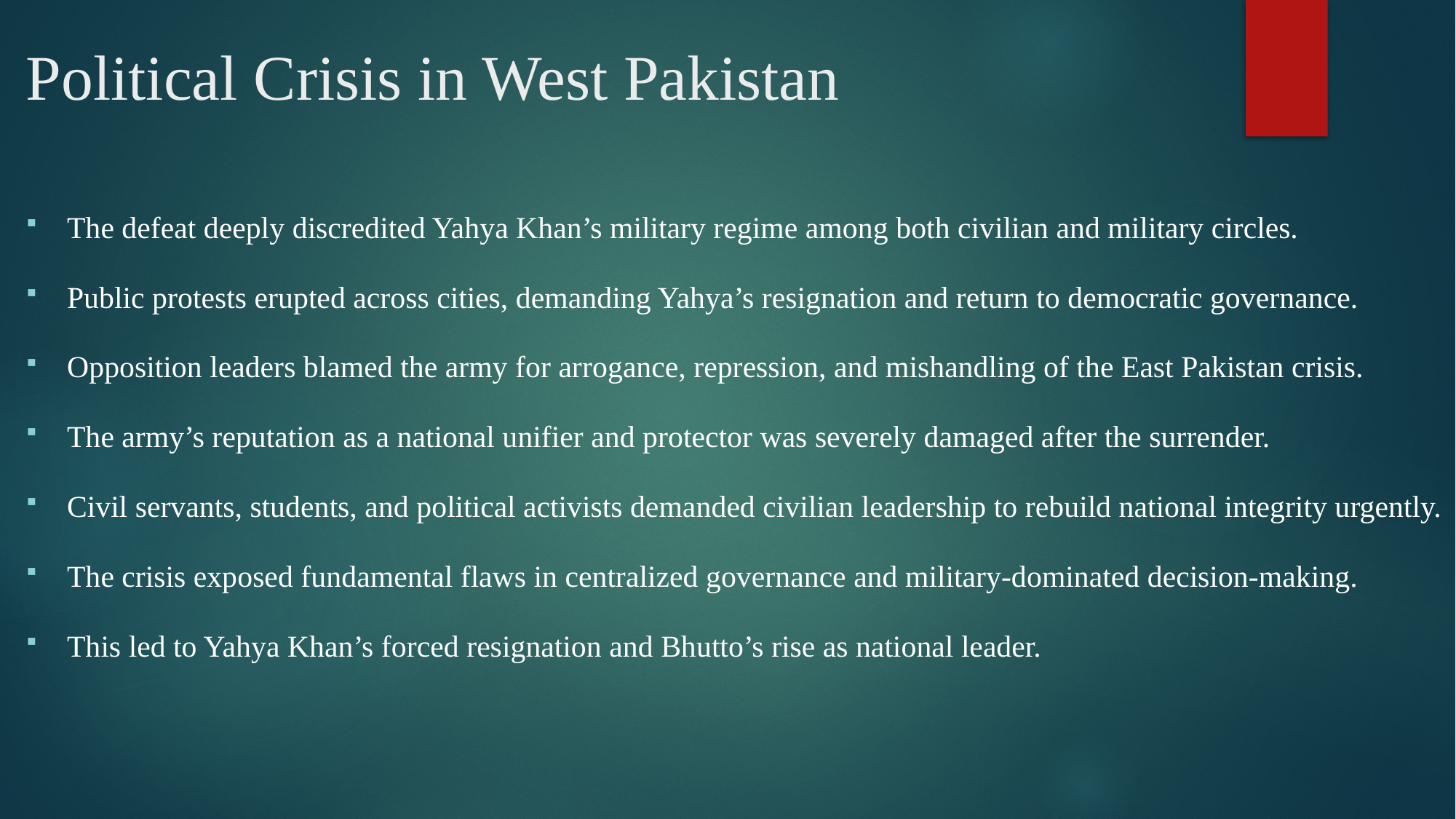

# Political Crisis in West Pakistan
The defeat deeply discredited Yahya Khan’s military regime among both civilian and military circles.
Public protests erupted across cities, demanding Yahya’s resignation and return to democratic governance.
Opposition leaders blamed the army for arrogance, repression, and mishandling of the East Pakistan crisis.
The army’s reputation as a national unifier and protector was severely damaged after the surrender.
Civil servants, students, and political activists demanded civilian leadership to rebuild national integrity urgently.
The crisis exposed fundamental flaws in centralized governance and military-dominated decision-making.
This led to Yahya Khan’s forced resignation and Bhutto’s rise as national leader.